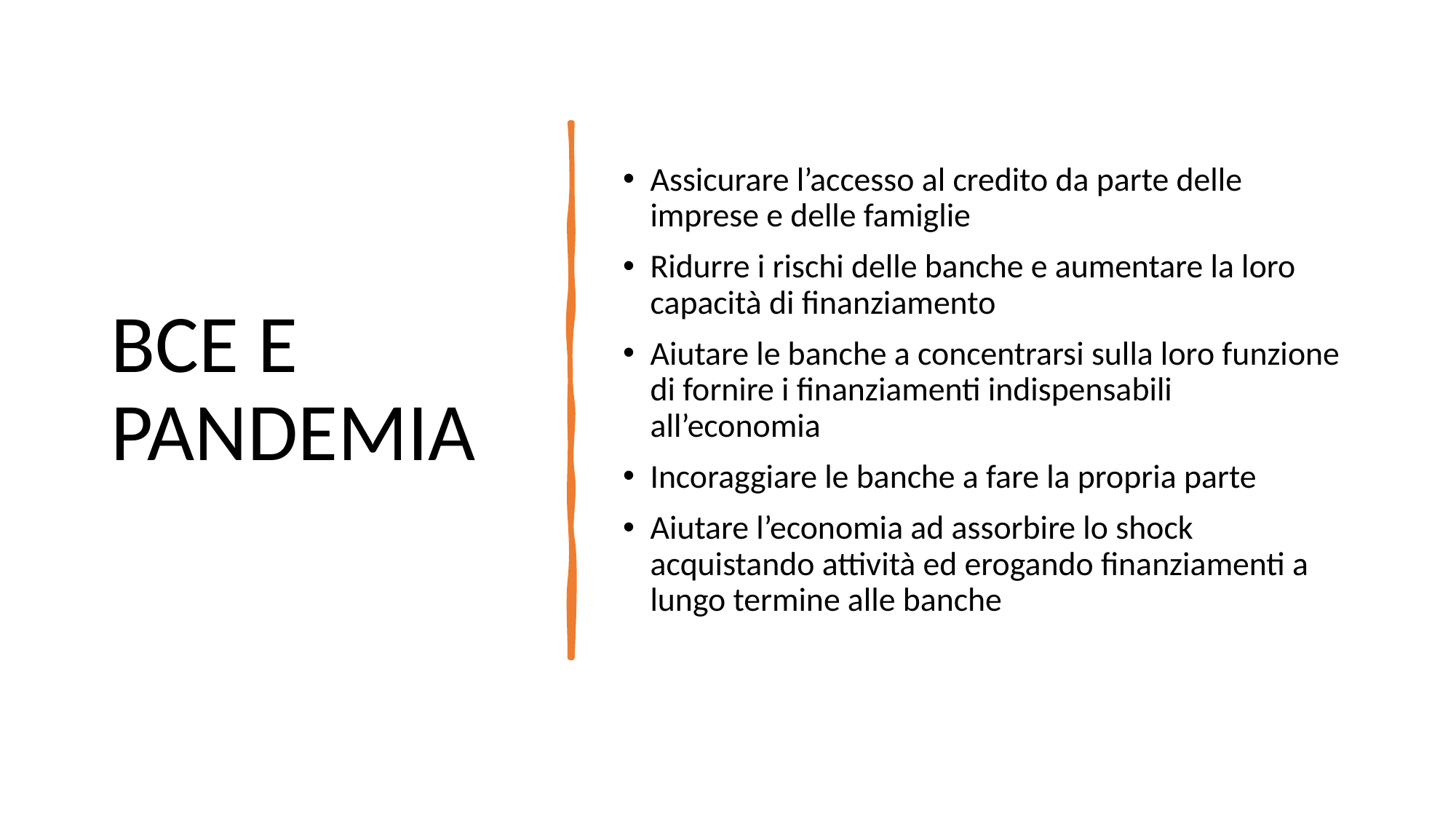

# BCE E PANDEMIA
Assicurare l’accesso al credito da parte delle imprese e delle famiglie
Ridurre i rischi delle banche e aumentare la loro capacità di finanziamento
Aiutare le banche a concentrarsi sulla loro funzione di fornire i finanziamenti indispensabili all’economia
Incoraggiare le banche a fare la propria parte
Aiutare l’economia ad assorbire lo shock acquistando attività ed erogando finanziamenti a lungo termine alle banche